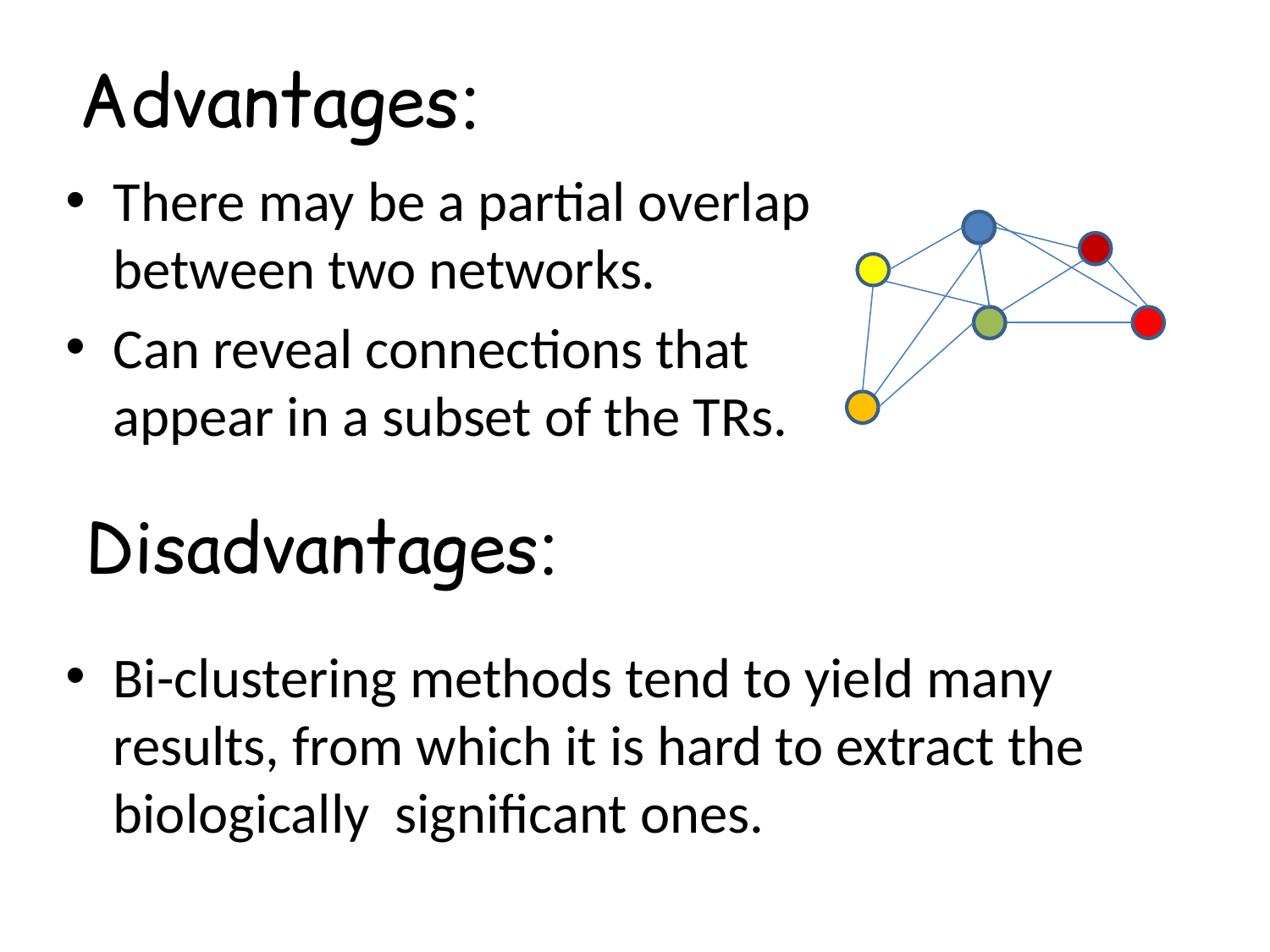

# Advantages:
There may be a partial overlap between two networks.
Can reveal connections that appear in a subset of the TRs.

Disadvantages:
Bi-clustering methods tend to yield many results, from which it is hard to extract the biologically  significant ones.